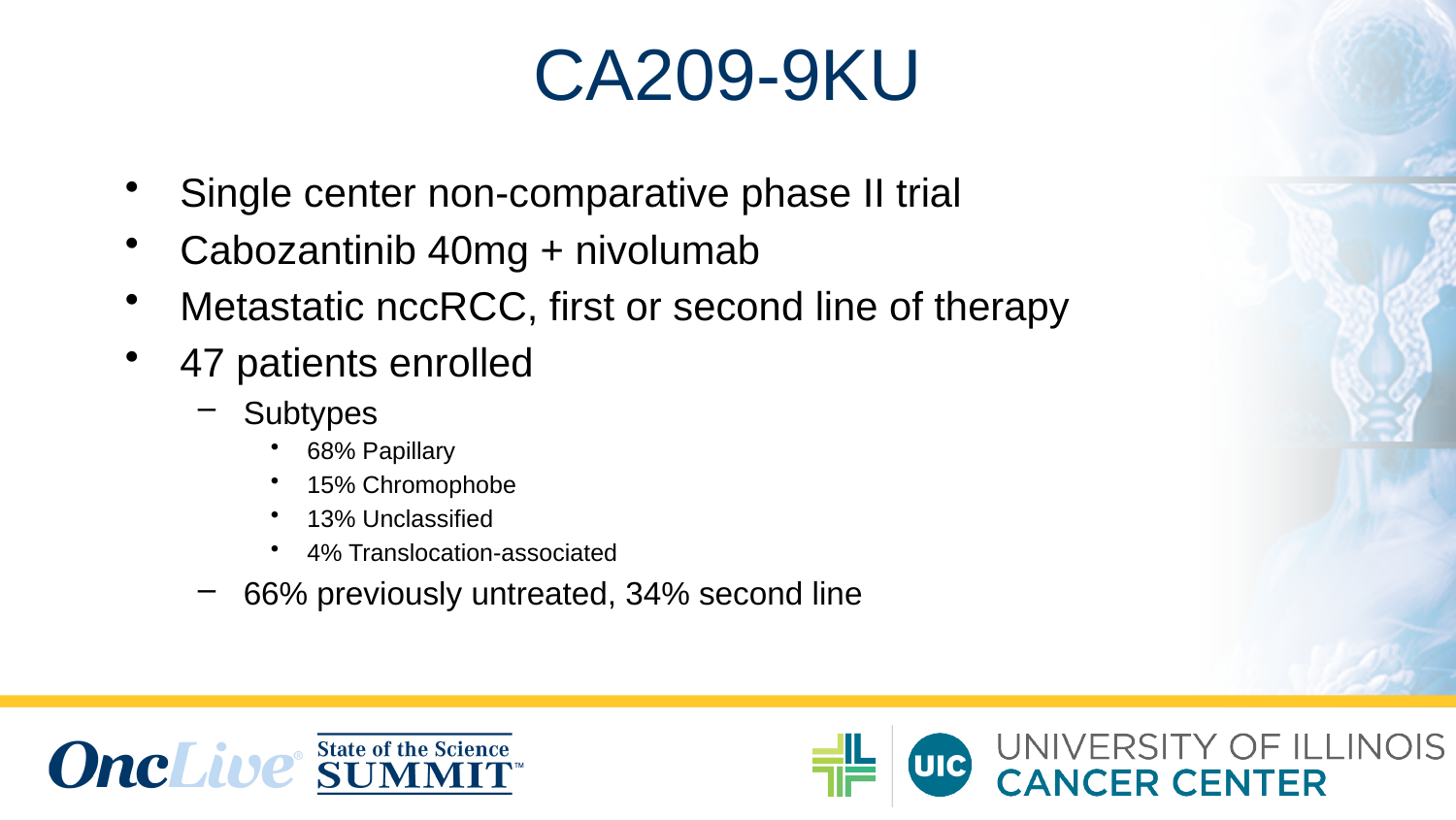

# CA209-9KU
Single center non-comparative phase II trial
Cabozantinib 40mg + nivolumab
Metastatic nccRCC, first or second line of therapy
47 patients enrolled
Subtypes
68% Papillary
15% Chromophobe
13% Unclassified
4% Translocation-associated
66% previously untreated, 34% second line